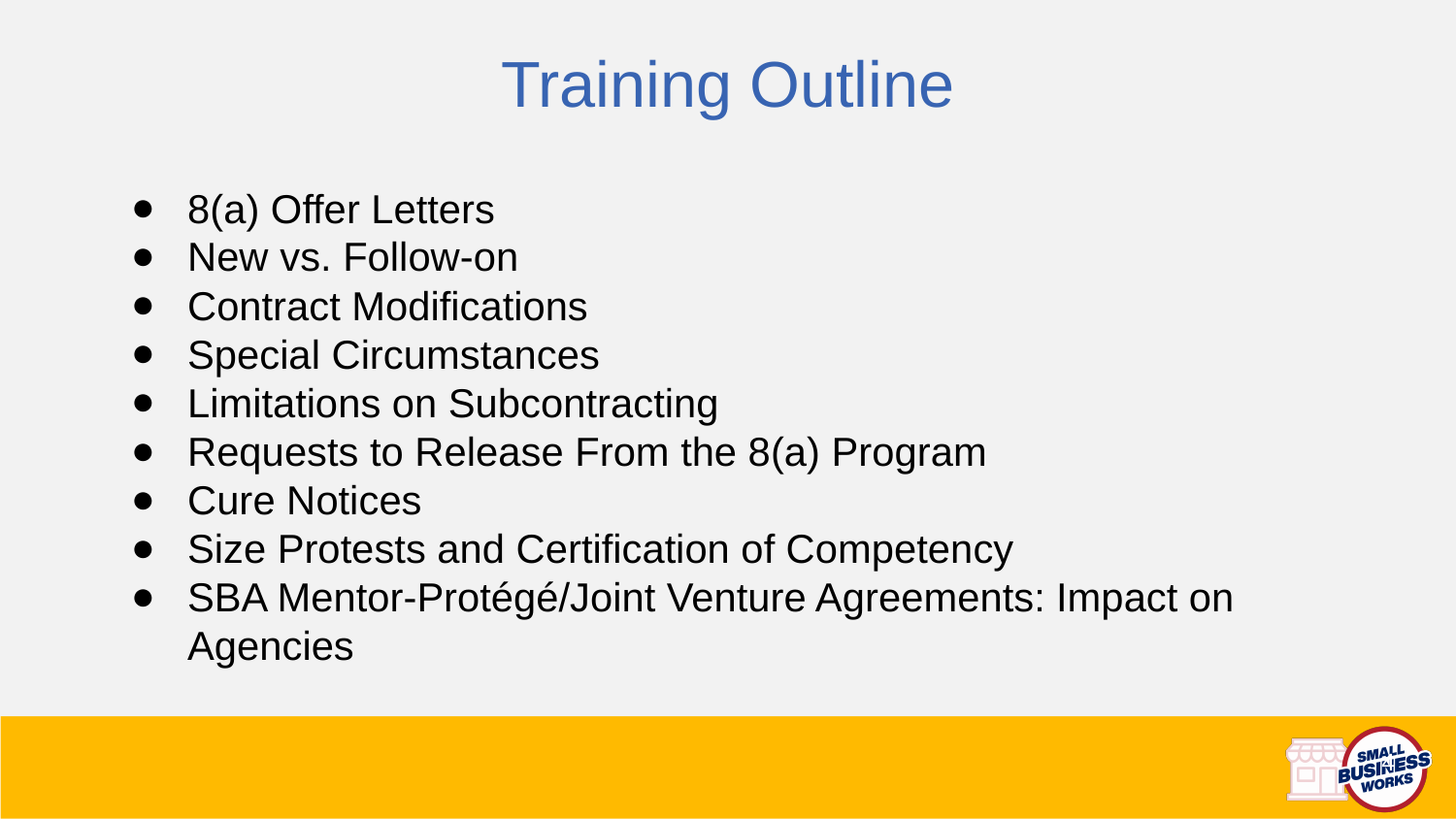

# Training Outline
8(a) Offer Letters
New vs. Follow-on
Contract Modifications
Special Circumstances
Limitations on Subcontracting
Requests to Release From the 8(a) Program
Cure Notices
Size Protests and Certification of Competency
SBA Mentor-Protégé/Joint Venture Agreements: Impact on Agencies
4